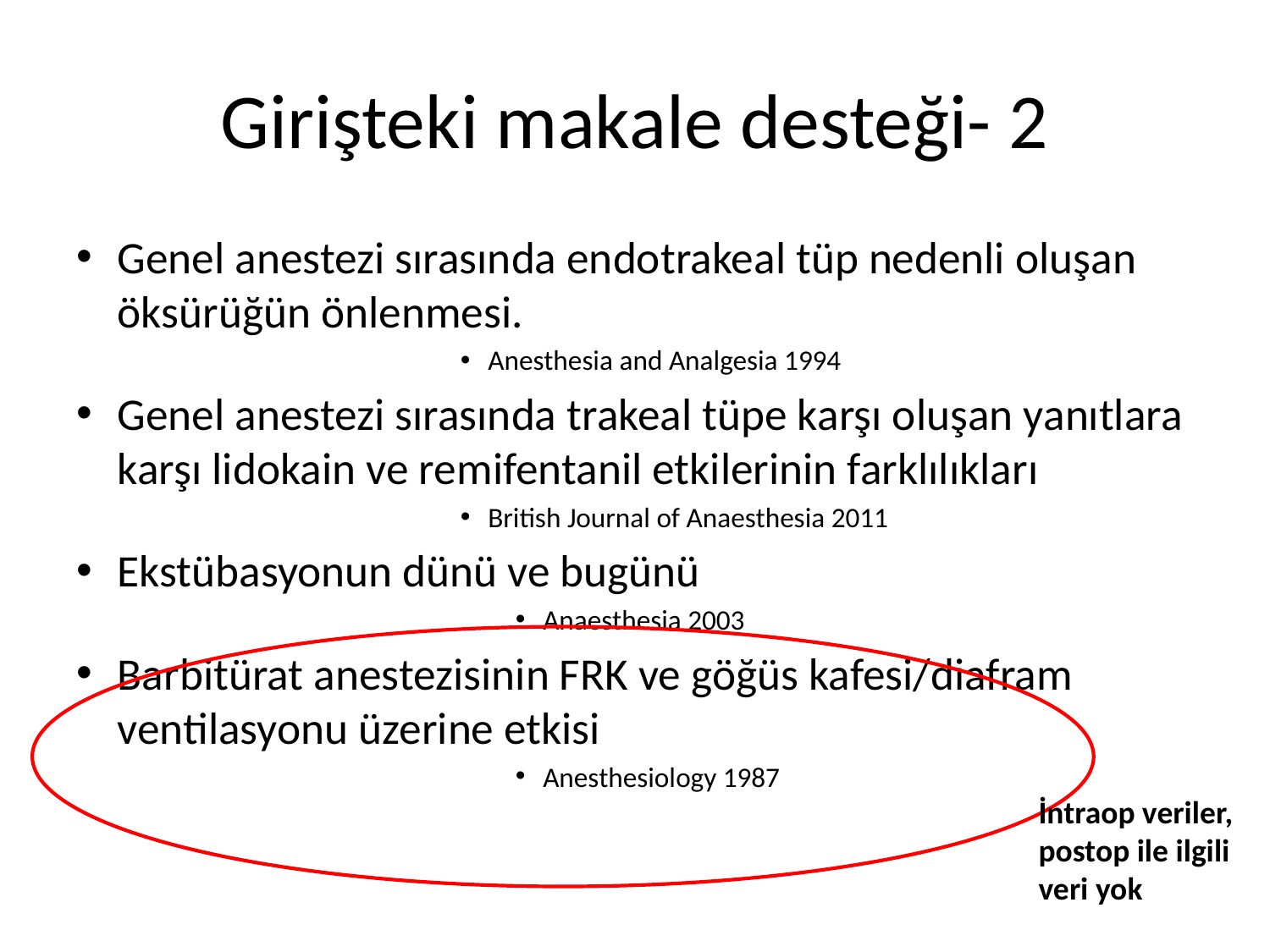

# Girişteki makale desteği- 2
Genel anestezi sırasında endotrakeal tüp nedenli oluşan öksürüğün önlenmesi.
Anesthesia and Analgesia 1994
Genel anestezi sırasında trakeal tüpe karşı oluşan yanıtlara karşı lidokain ve remifentanil etkilerinin farklılıkları
British Journal of Anaesthesia 2011
Ekstübasyonun dünü ve bugünü
Anaesthesia 2003
Barbitürat anestezisinin FRK ve göğüs kafesi/diafram ventilasyonu üzerine etkisi
Anesthesiology 1987

İntraop veriler, postop ile ilgili veri yok